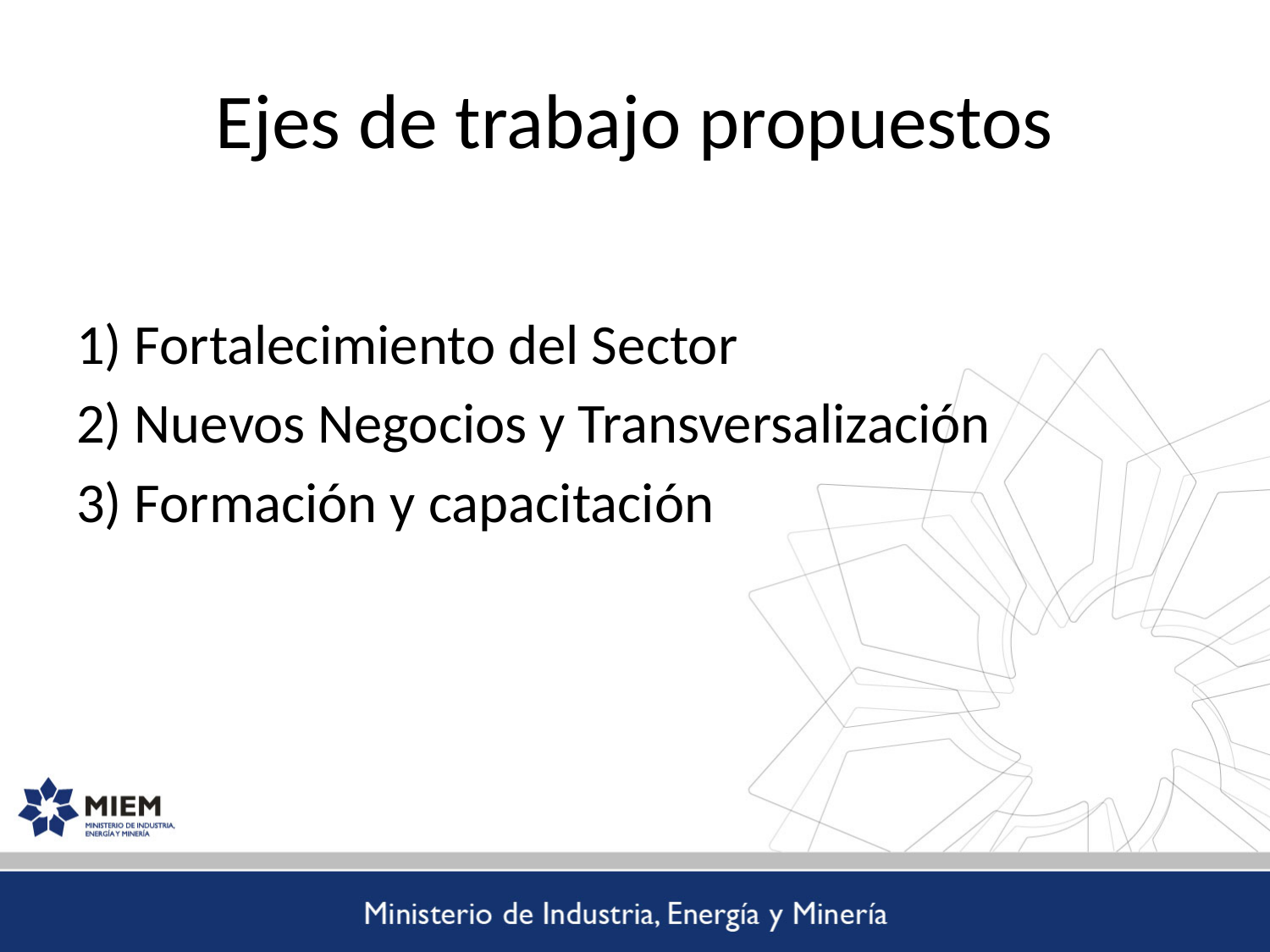

# Ejes de trabajo propuestos

1) Fortalecimiento del Sector
2) Nuevos Negocios y Transversalización
3) Formación y capacitación